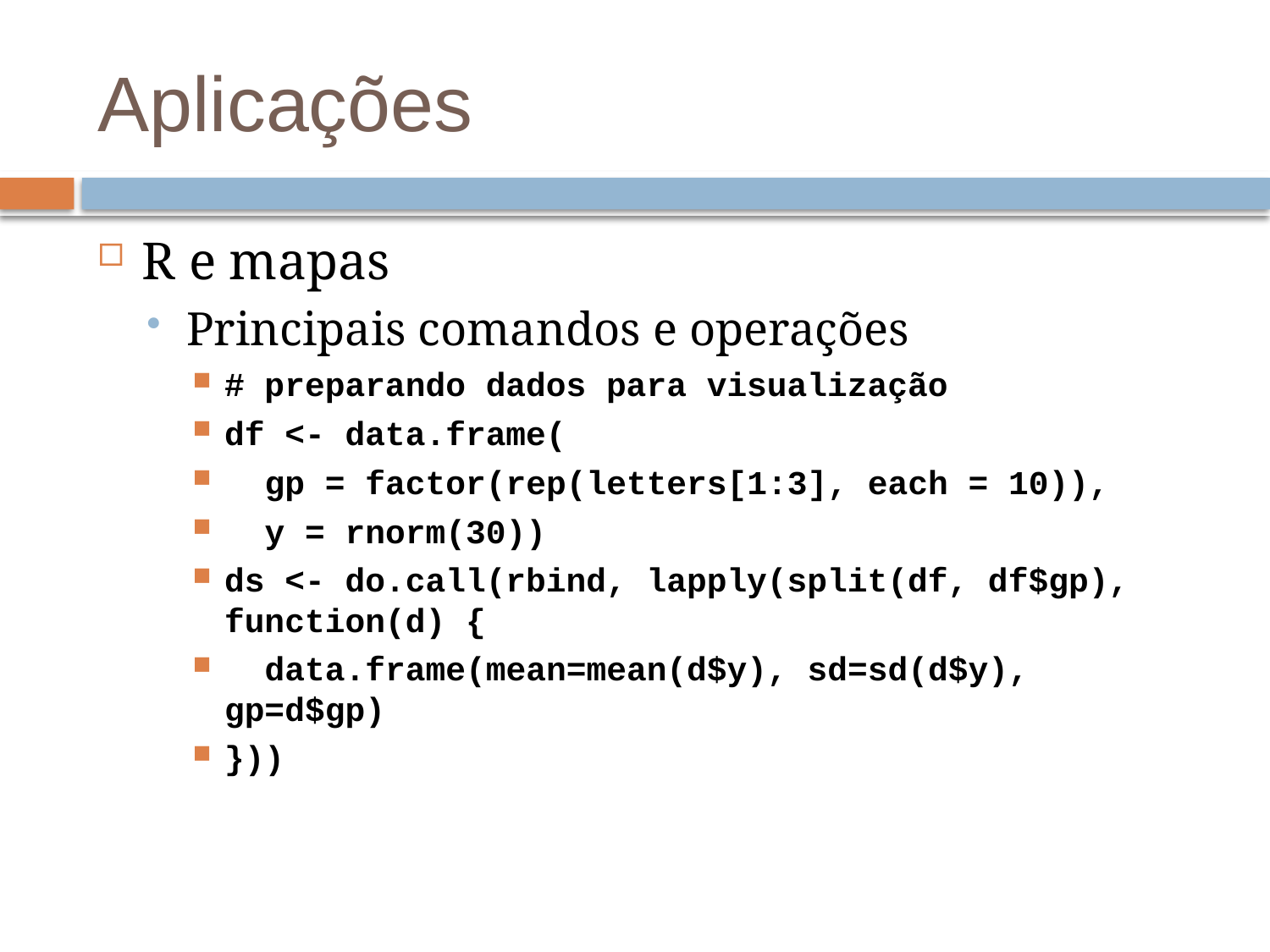

# Aplicações
R e mapas
Principais comandos e operações
# preparando dados para visualização
df <- data.frame(
  gp = factor(rep(letters[1:3], each = 10)),
  y = rnorm(30))
ds <- do.call(rbind, lapply(split(df, df$gp), function(d) {
  data.frame(mean=mean(d$y), sd=sd(d$y), gp=d$gp)
}))